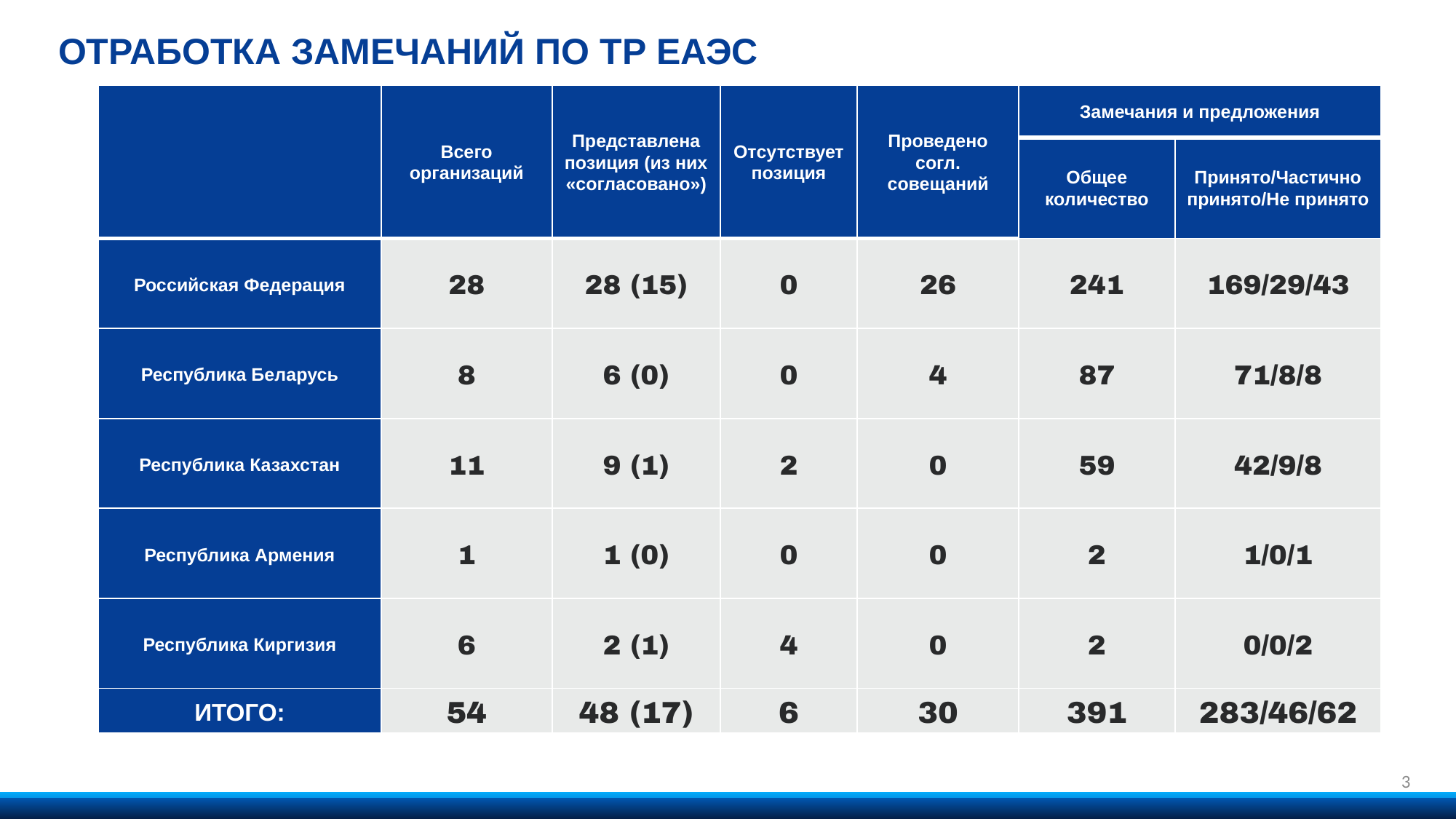

# ОТРАБОТКА ЗАМЕЧАНИЙ ПО ТР ЕАЭС
|  | Всего организаций | Представлена позиция (из них «согласовано») | Отсутствует позиция | Проведено согл. совещаний | Замечания и предложения |  |
| --- | --- | --- | --- | --- | --- | --- |
|  |  |  |  |  | Общее количество | Принято/Частично принято/Не принято |
| Российская Федерация | 28 | 28 (15) | 0 | 26 | 241 | 169/29/43 |
| Республика Беларусь | 8 | 6 (0) | 0 | 4 | 87 | 71/8/8 |
| Республика Казахстан | 11 | 9 (1) | 2 | 0 | 59 | 42/9/8 |
| Республика Армения | 1 | 1 (0) | 0 | 0 | 2 | 1/0/1 |
| Республика Киргизия | 6 | 2 (1) | 4 | 0 | 2 | 0/0/2 |
| ИТОГО: | 54 | 48 (17) | 6 | 30 | 391 | 283/46/62 |
3